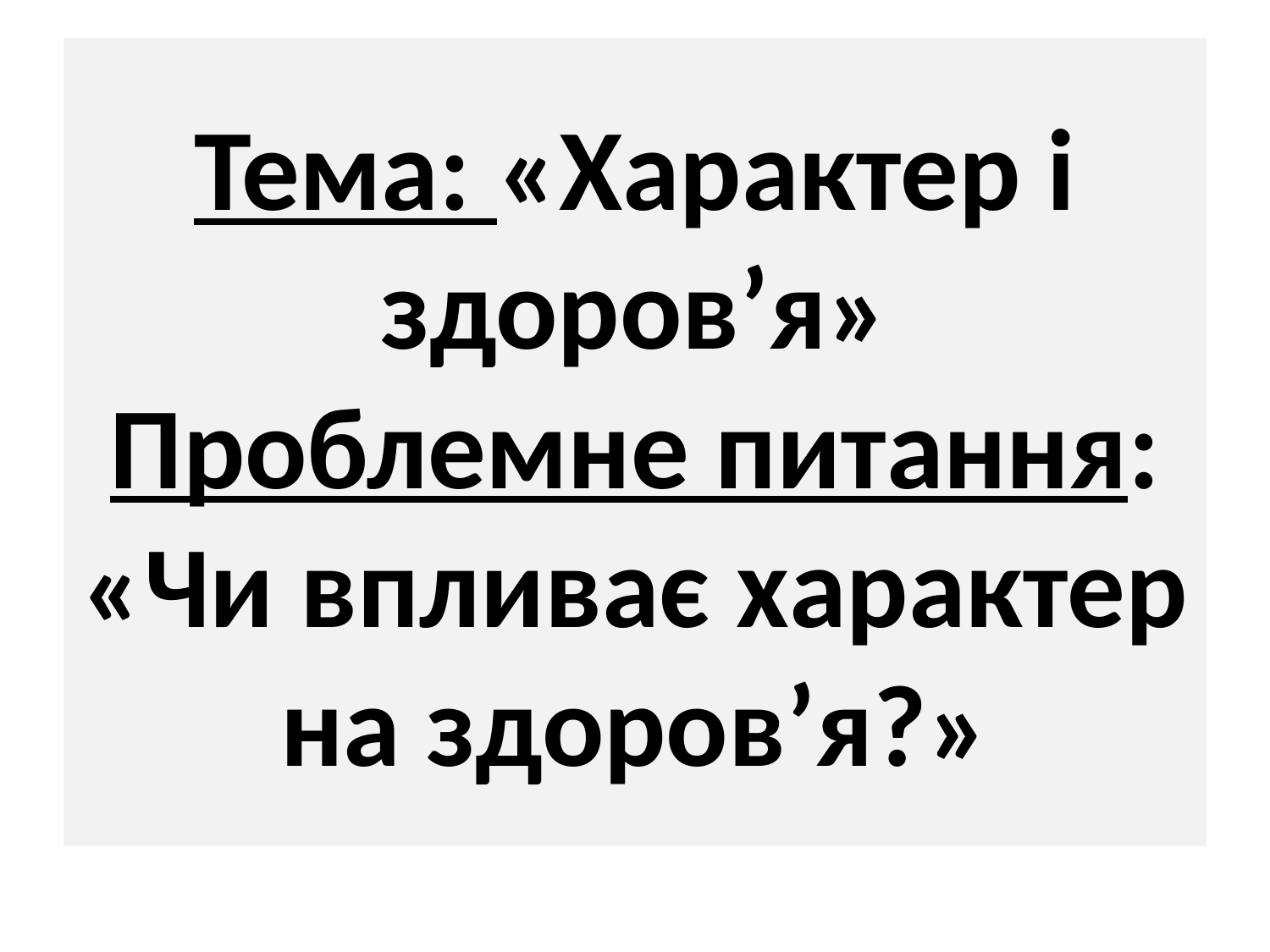

# Тема: «Характер і здоров’я» Проблемне питання: «Чи впливає характер на здоров’я?»